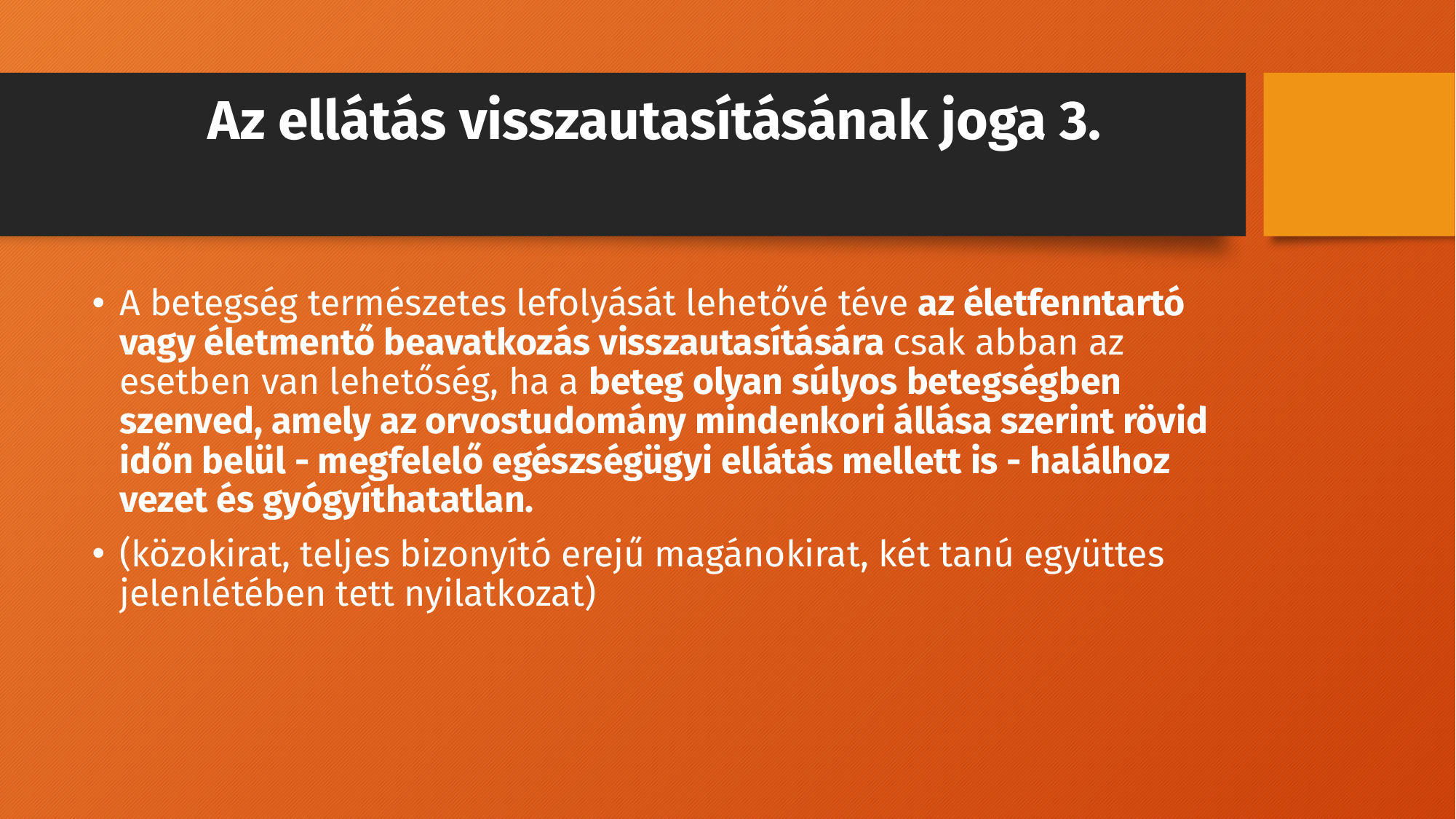

# Az ellátás visszautasításának joga 3.
A betegség természetes lefolyását lehetővé téve az életfenntartó vagy életmentő beavatkozás visszautasítására csak abban az esetben van lehetőség, ha a beteg olyan súlyos betegségben szenved, amely az orvostudomány mindenkori állása szerint rövid időn belül - megfelelő egészségügyi ellátás mellett is - halálhoz vezet és gyógyíthatatlan.
(közokirat, teljes bizonyító erejű magánokirat, két tanú együttes jelenlétében tett nyilatkozat)